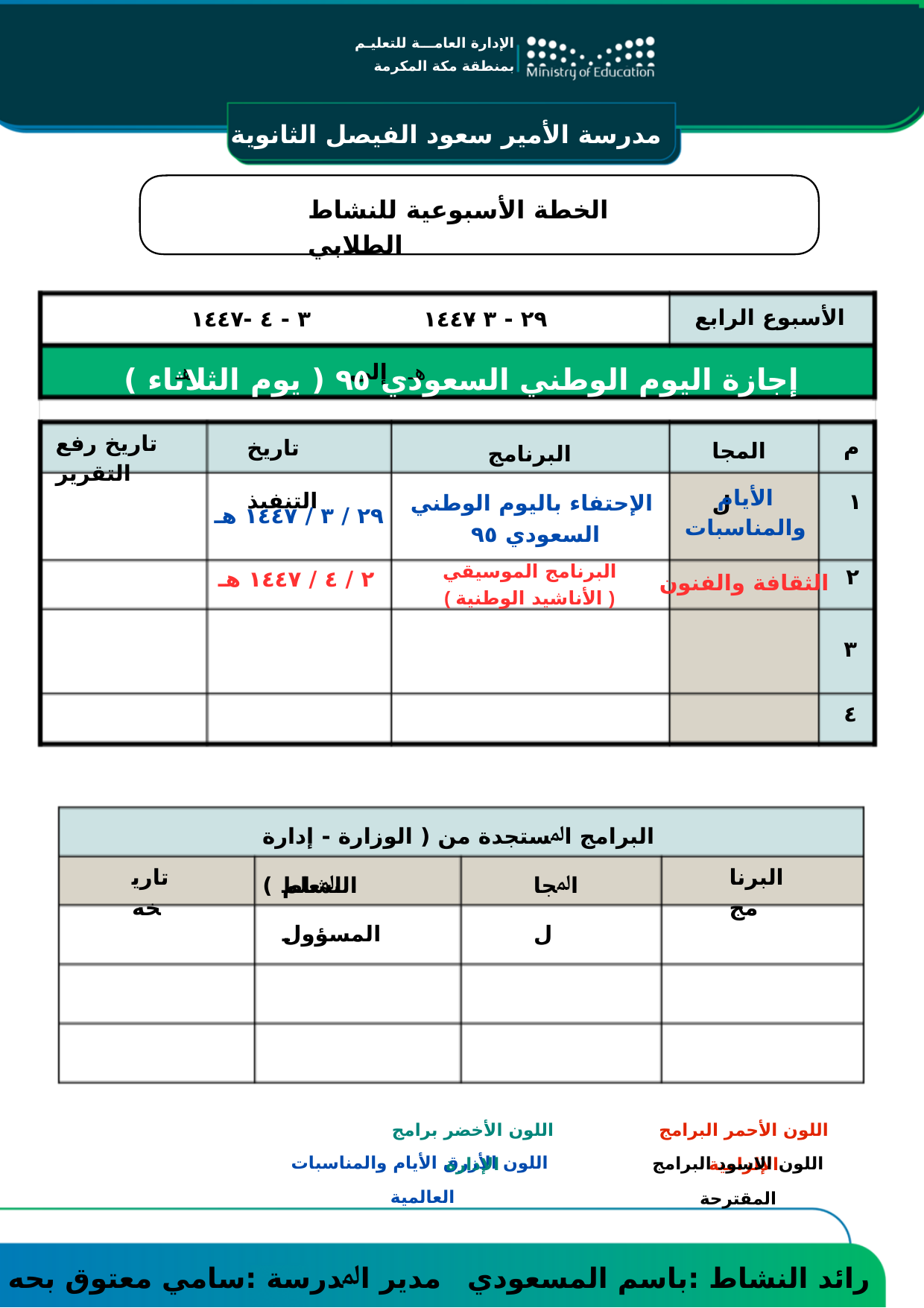

مدرسة الأمير سعود الفيصل الثانوية

اﻹدارة اﻟﻌﺎﻣـــﺔـ ﻟﻠﺘﻌﻠﻴـﻢ ﺑﻤﻨﻄﻘﺔ ﻣﻜﺔ اﻟﻤﻜﺮﻣـــﺔـ ﻣﻜﺘﺐ اﻟﺘﻌﻠﻴﻢ اﻟﻤﻌﺎﺑﺪة
اﻹدارة اﻟﻌﺎﻣـــﺔ ﻟﻠﺘﻌﻠﻴـﻢ ﺑﻤﻨﻄﻘﺔ ﻣﻜﺔ المكرمة

اﻟﺨﻄﺔ اﻷﺳﺒﻮﻋﯿﺔ ﻟﻠﻨﺸﺎط اﻟﻄﻼﺑﻲ
 هـ
١٤٤٧
 ٣ - ٤ -
 إﻟﯽ
١٤٤٧
 هـ
٢٩ - ٣ -

اﻷﺳﺒﻮع الرابع
إﺟﺎزة اﻟﯿﻮم اﻟﻮﻃﻨﻲ السعودي ٩٥ ( ﯾﻮم الثلاثاء )
م
١
ﺗﺎرﯾﺦ اﻟﺘﻨﻔﯿﺬ
المجال
اﻟﺒﺮﻧﺎﻣﺞ
ﺗﺎرﯾﺦ رﻓﻊ اﻟﺘﻘﺮﯾﺮ
الأيام والمناسبات
اﻹﺣﺘﻔﺎء ﺑﺎﻟﯿﻮم الوطني السعودي ٩٥
٢٩ / ٣ / ١٤٤٧ هـ
البرنامج الموسيقي
( الأناشيد الوطنية )
الثقافة والفنون
٢
٢ / ٤ / ١٤٤٧ هـ
٣
٤

اﻟﺒﺮاﻣﺞ اﳌﺴﺘﺠﺪة ﻣﻦ ( اﻟﻮزارة - إدارة اﻟﻨﺸﺎط )
اﳌﻌﻠﻢ المسؤول
اﳌﺠﺎل
ﺗﺎرﯾﺨﻪ
اﻟﺒﺮﻧﺎﻣﺞ
اللون الأخضر برامج الإدارة
اللون الأحمر البرامج الإلزامية
اللون الأزرق الأيام والمناسبات العالمية
اللون الاسود البرامج المقترحة

ﻣﺪﯾﺮ اﳌﺪرﺳﺔ :سامي معتوق بحه
راﺋﺪ اﻟﻨﺸﺎط :باسم المسعودي